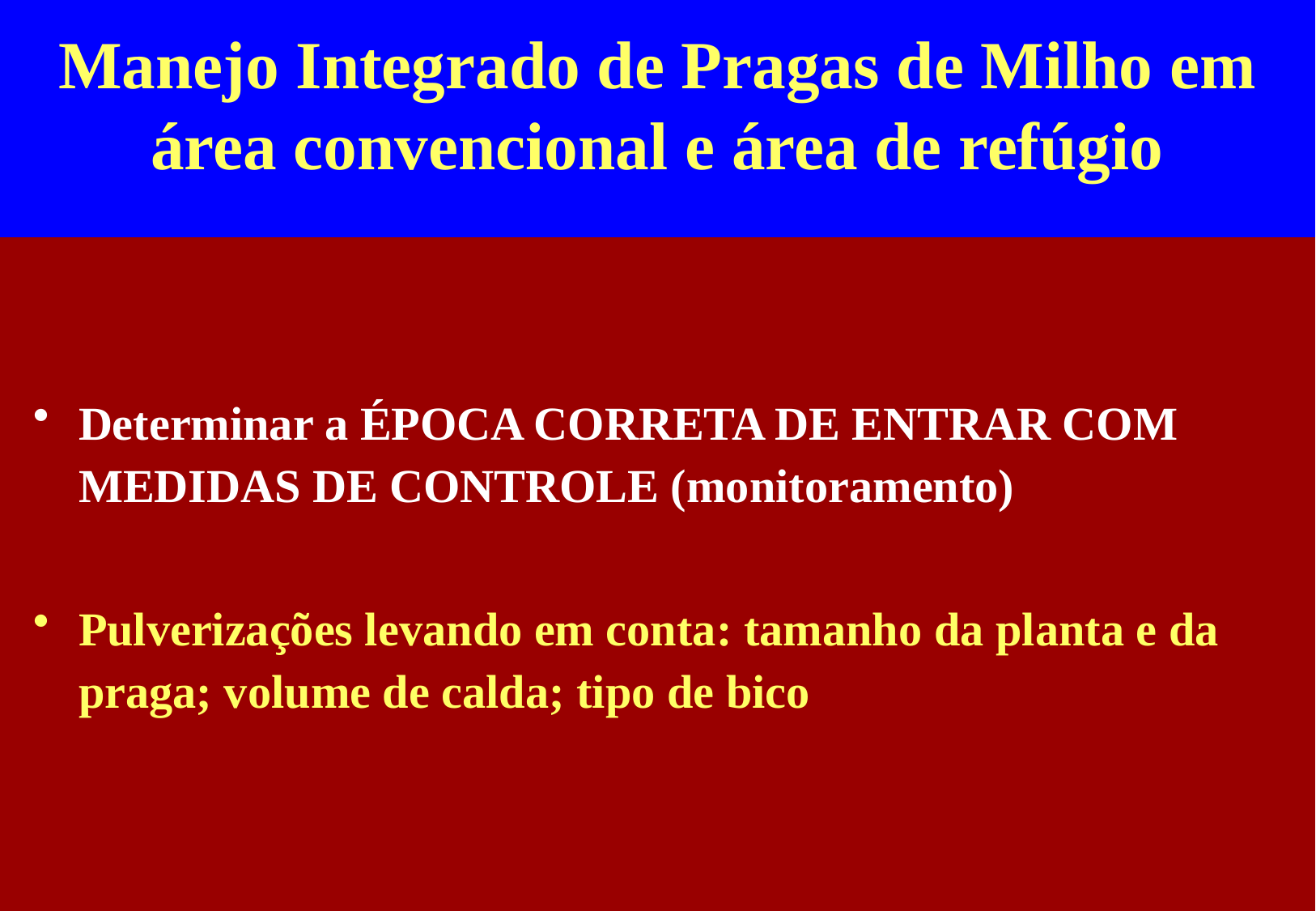

# Manejo Integrado de Pragas de Milho em área convencional e área de refúgio

Determinar a ÉPOCA CORRETA DE ENTRAR COM MEDIDAS DE CONTROLE (monitoramento)

Pulverizações levando em conta: tamanho da planta e da  praga; volume de calda; tipo de bico